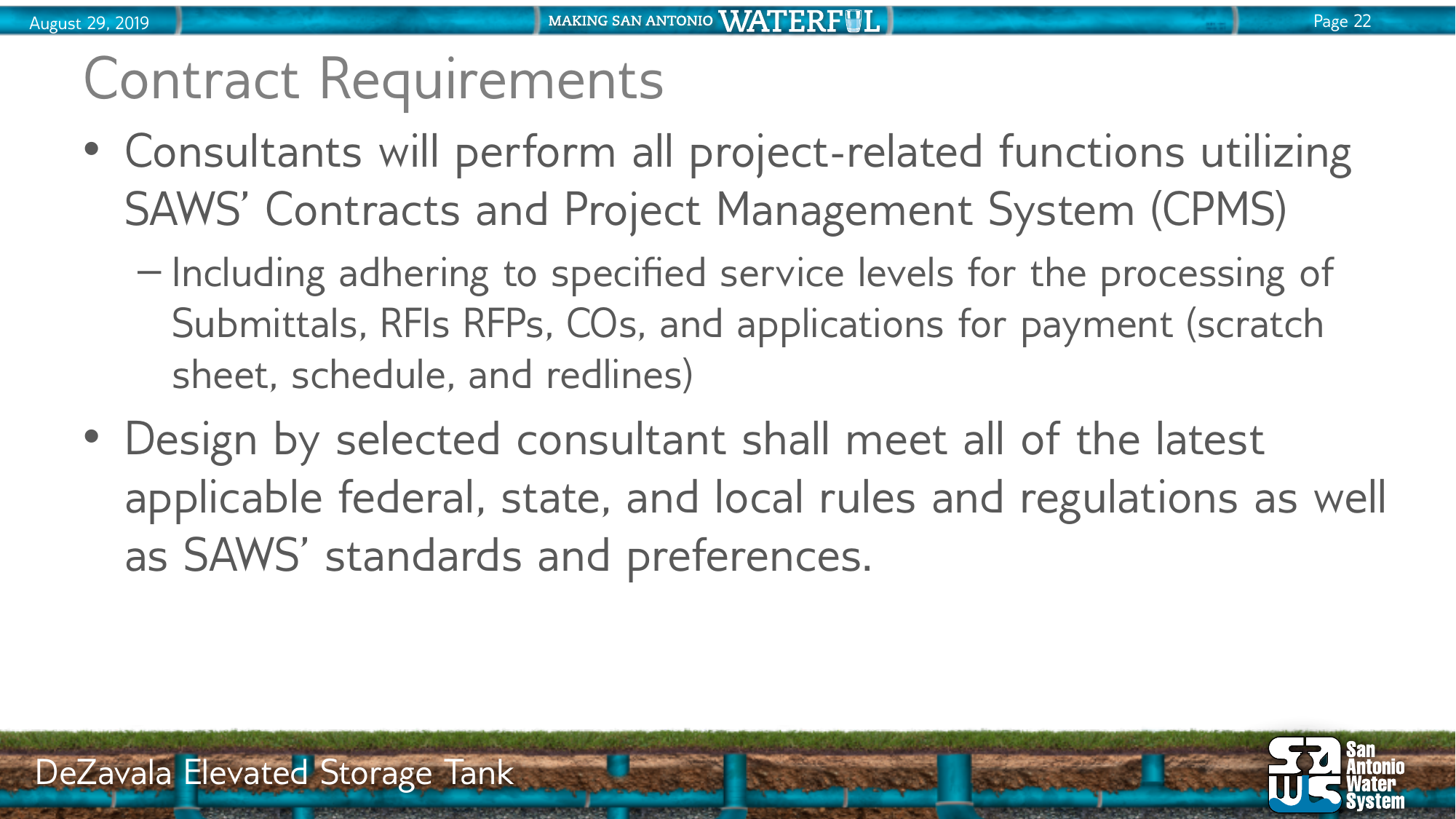

# Contract Requirements
Consultants will perform all project-related functions utilizing SAWS’ Contracts and Project Management System (CPMS)
Including adhering to specified service levels for the processing of Submittals, RFIs RFPs, COs, and applications for payment (scratch sheet, schedule, and redlines)
Design by selected consultant shall meet all of the latest applicable federal, state, and local rules and regulations as well as SAWS’ standards and preferences.